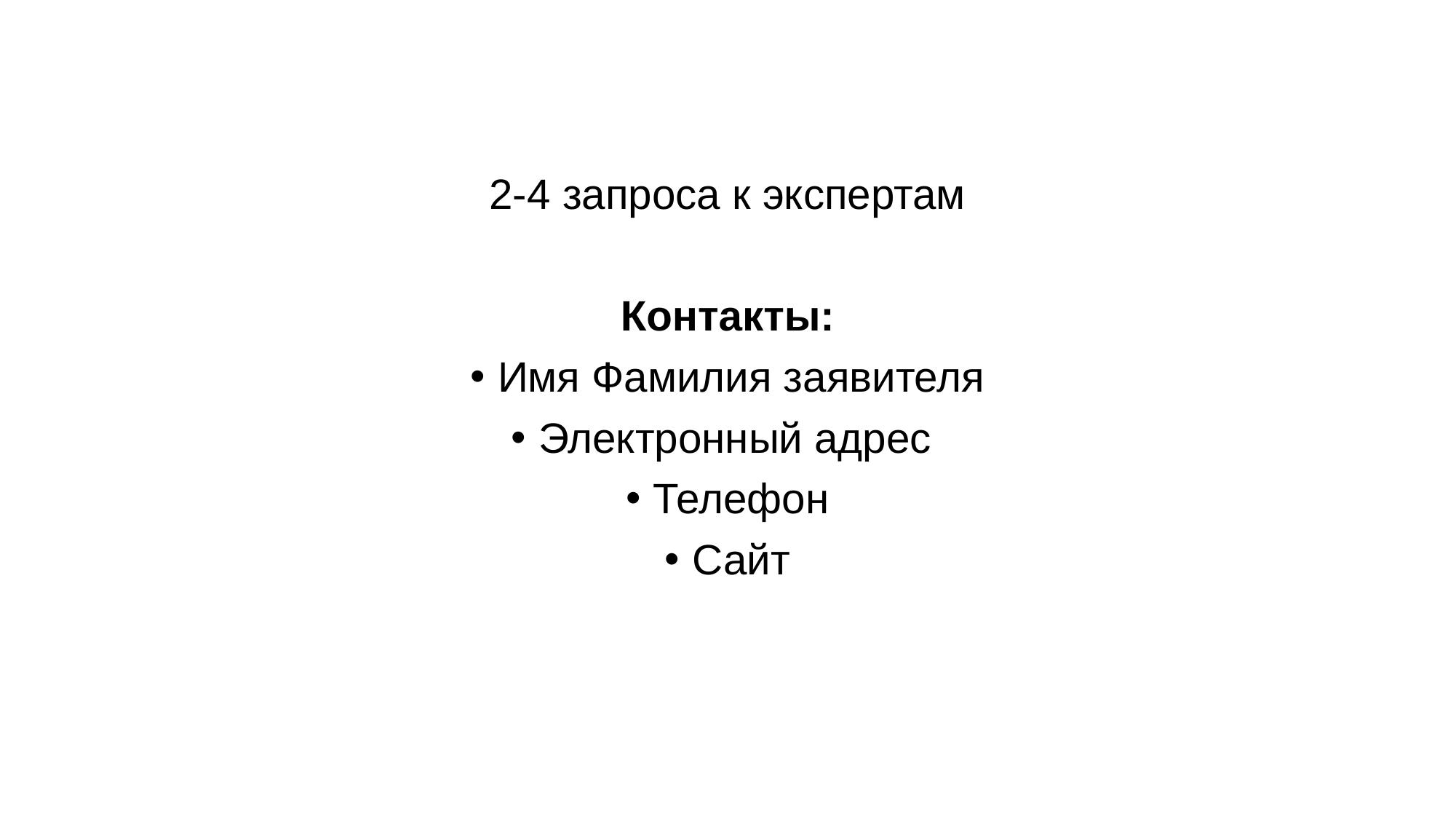

2-4 запроса к экспертам

Контакты:
Имя Фамилия заявителя
Электронный адрес
Телефон
Сайт